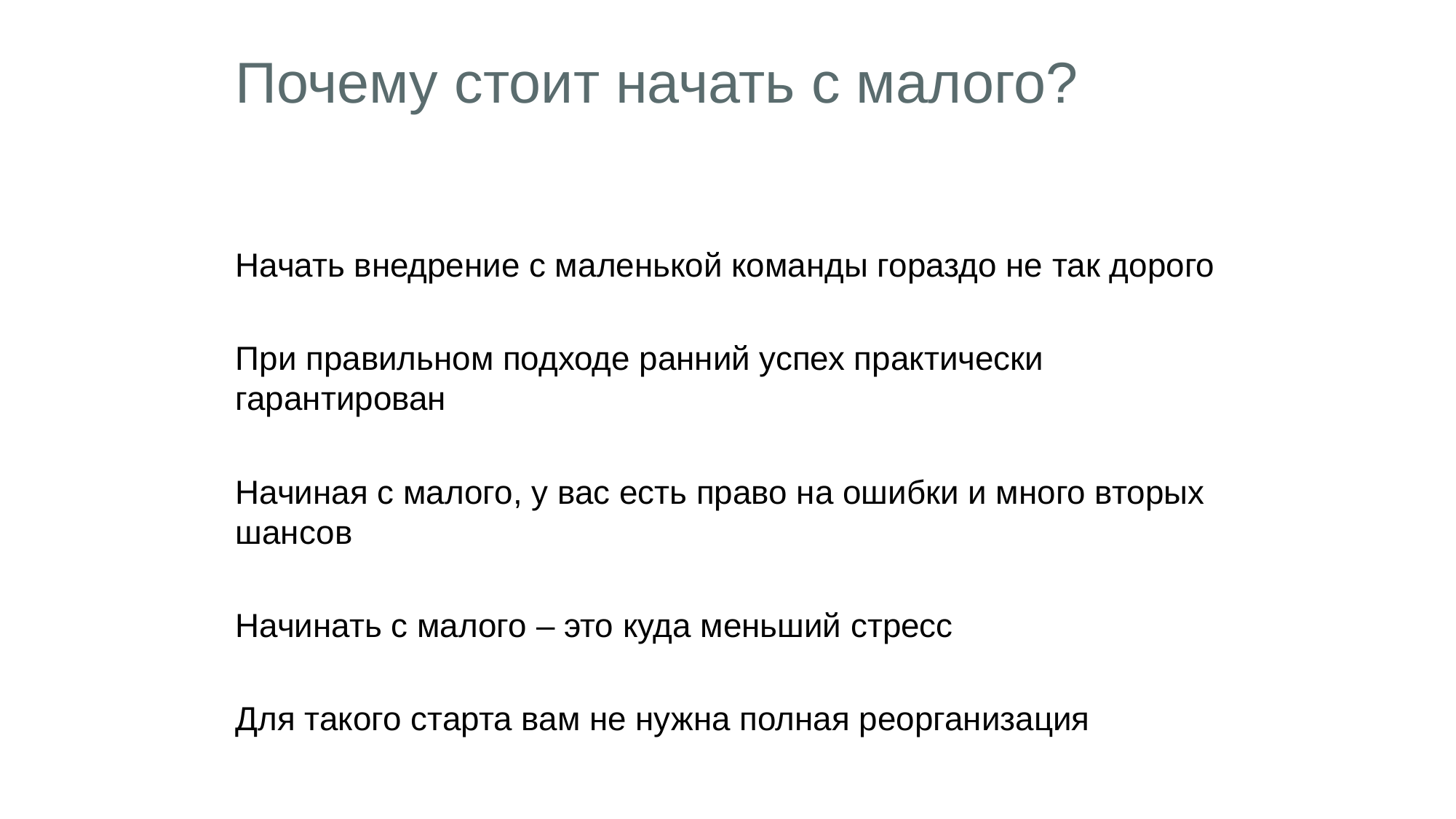

# Почему стоит начать с малого?
Начать внедрение с маленькой команды гораздо не так дорого

При правильном подходе ранний успех практически гарантирован

Начиная с малого, у вас есть право на ошибки и много вторых шансов

Начинать с малого – это куда меньший стресс

Для такого старта вам не нужна полная реорганизация